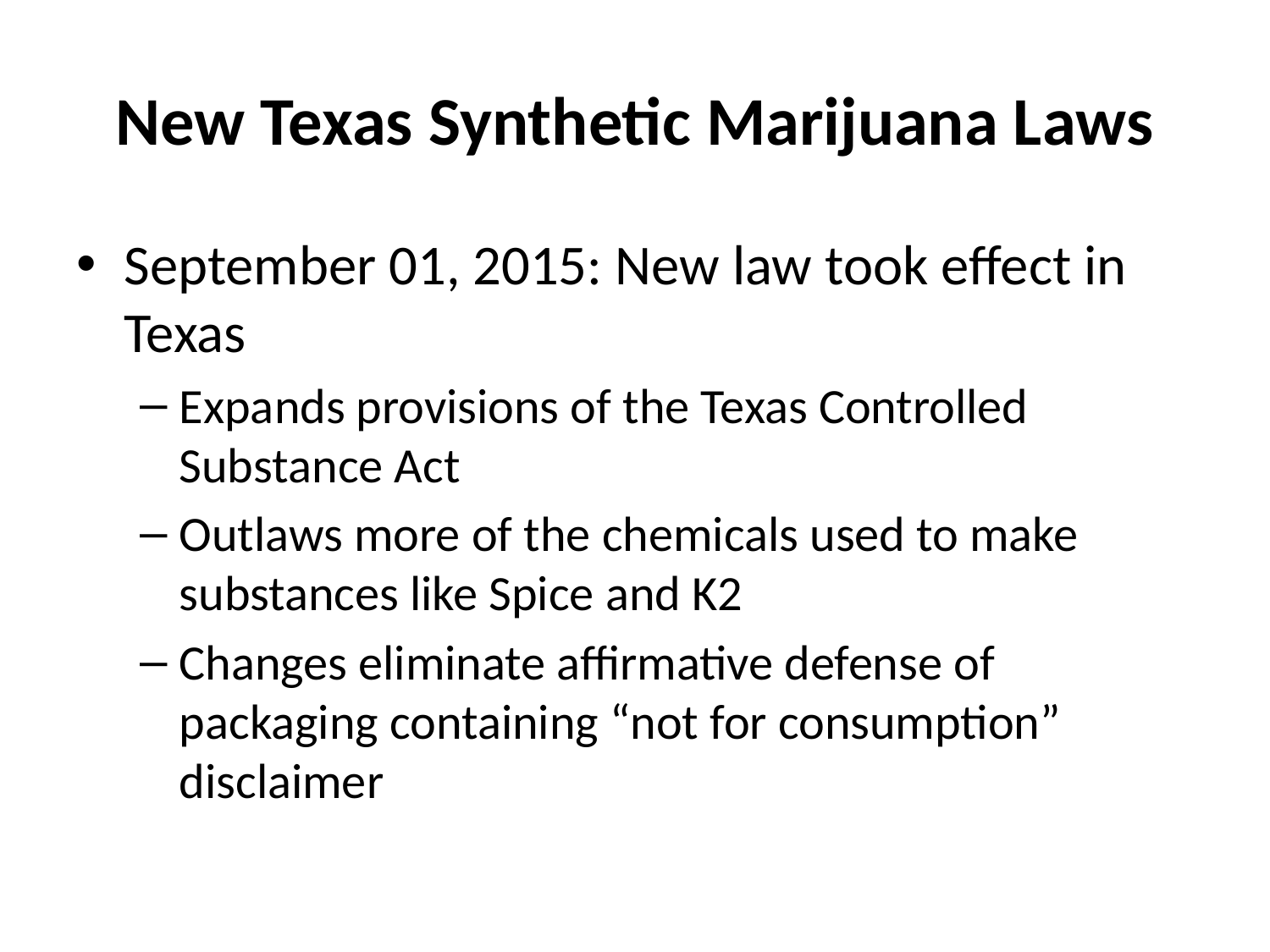

# New Texas Synthetic Marijuana Laws
September 01, 2015: New law took effect in Texas
Expands provisions of the Texas Controlled Substance Act
Outlaws more of the chemicals used to make substances like Spice and K2
Changes eliminate affirmative defense of packaging containing “not for consumption” disclaimer